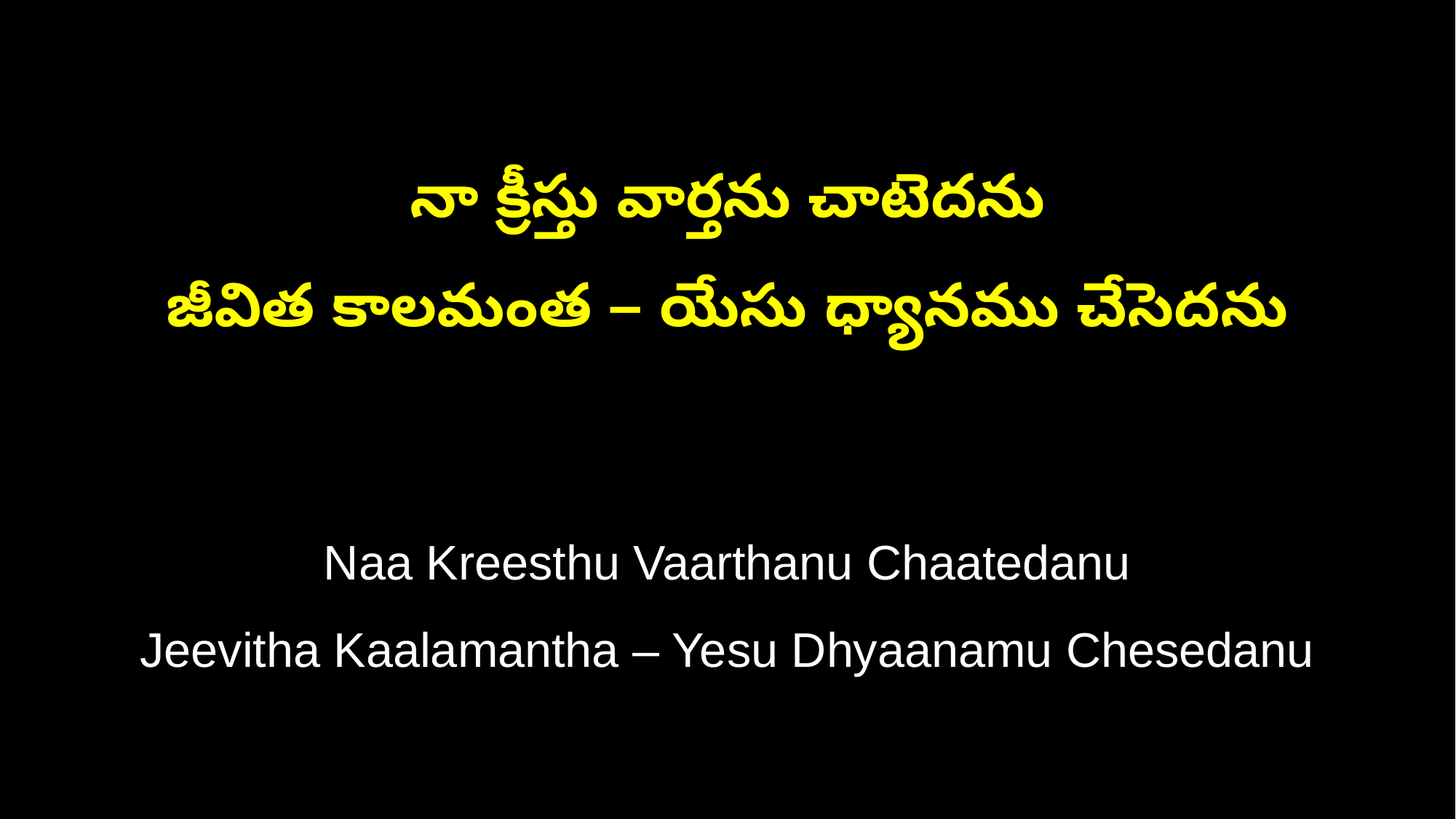

నా క్రీస్తు వార్తను చాటెదను
జీవిత కాలమంత – యేసు ధ్యానము చేసెదను
Naa Kreesthu Vaarthanu Chaatedanu
Jeevitha Kaalamantha – Yesu Dhyaanamu Chesedanu